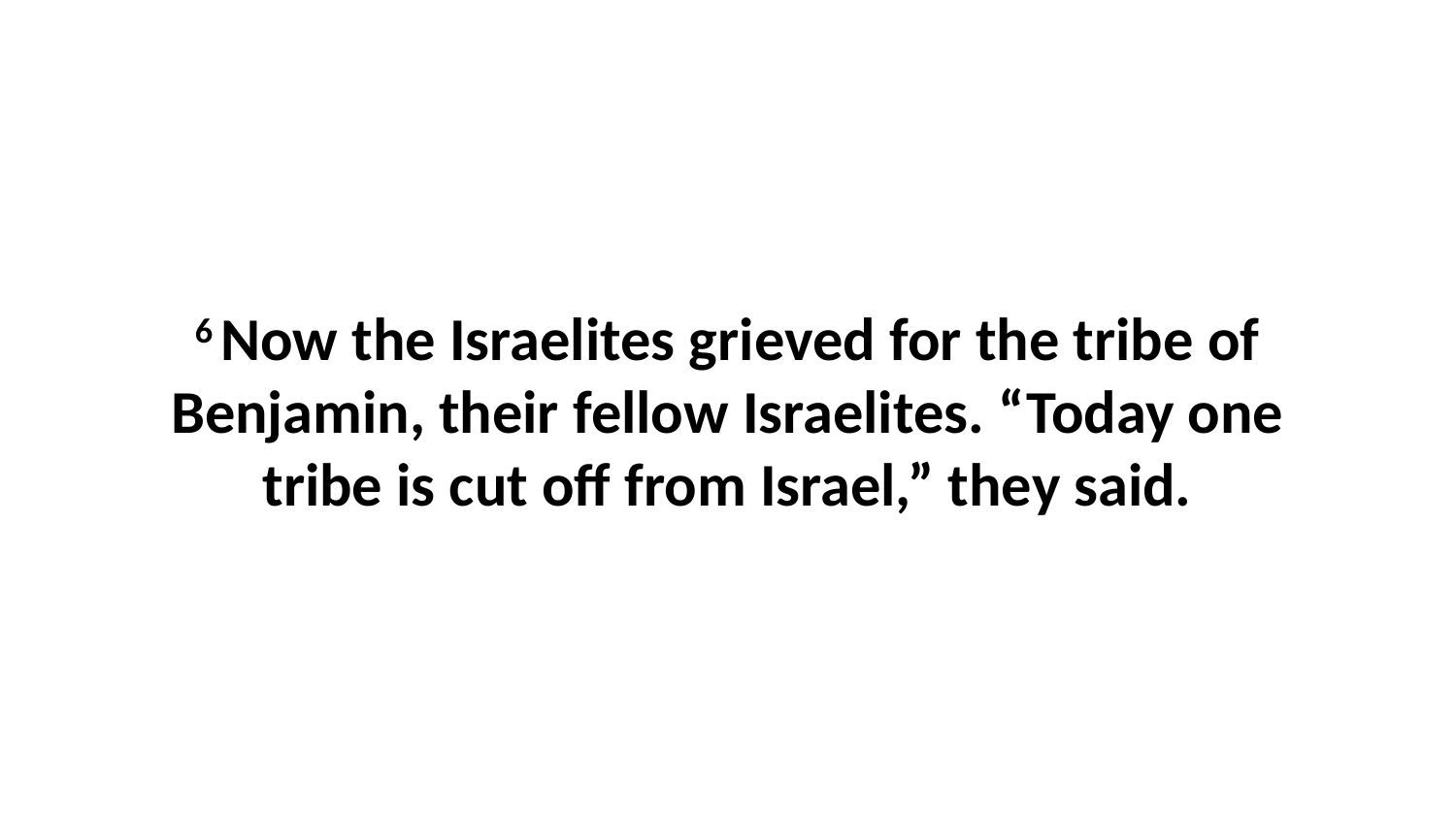

6 Now the Israelites grieved for the tribe of Benjamin, their fellow Israelites. “Today one tribe is cut off from Israel,” they said.